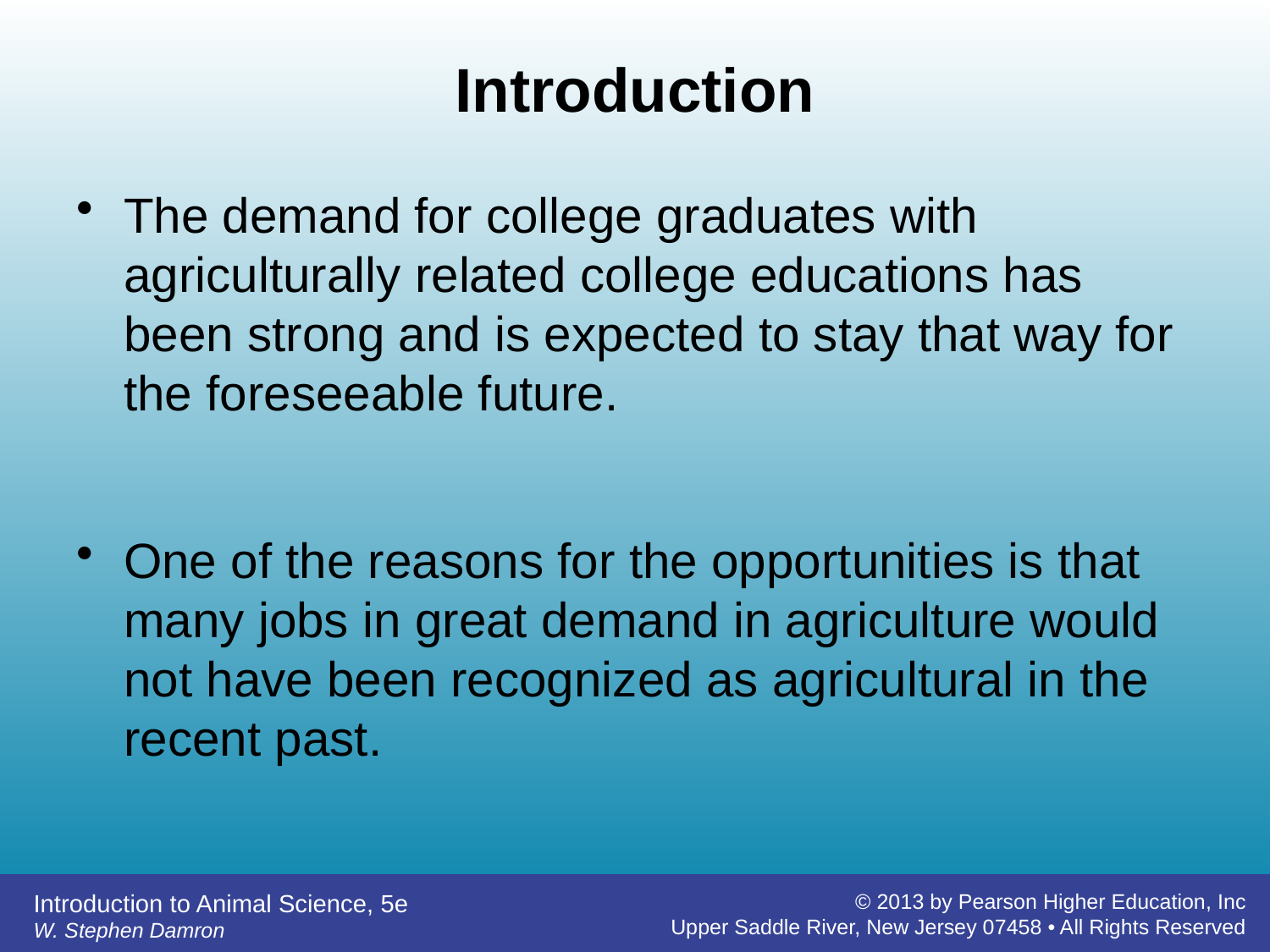

# Introduction
The demand for college graduates with agriculturally related college educations has been strong and is expected to stay that way for the foreseeable future.

One of the reasons for the opportunities is that many jobs in great demand in agriculture would not have been recognized as agricultural in the recent past.